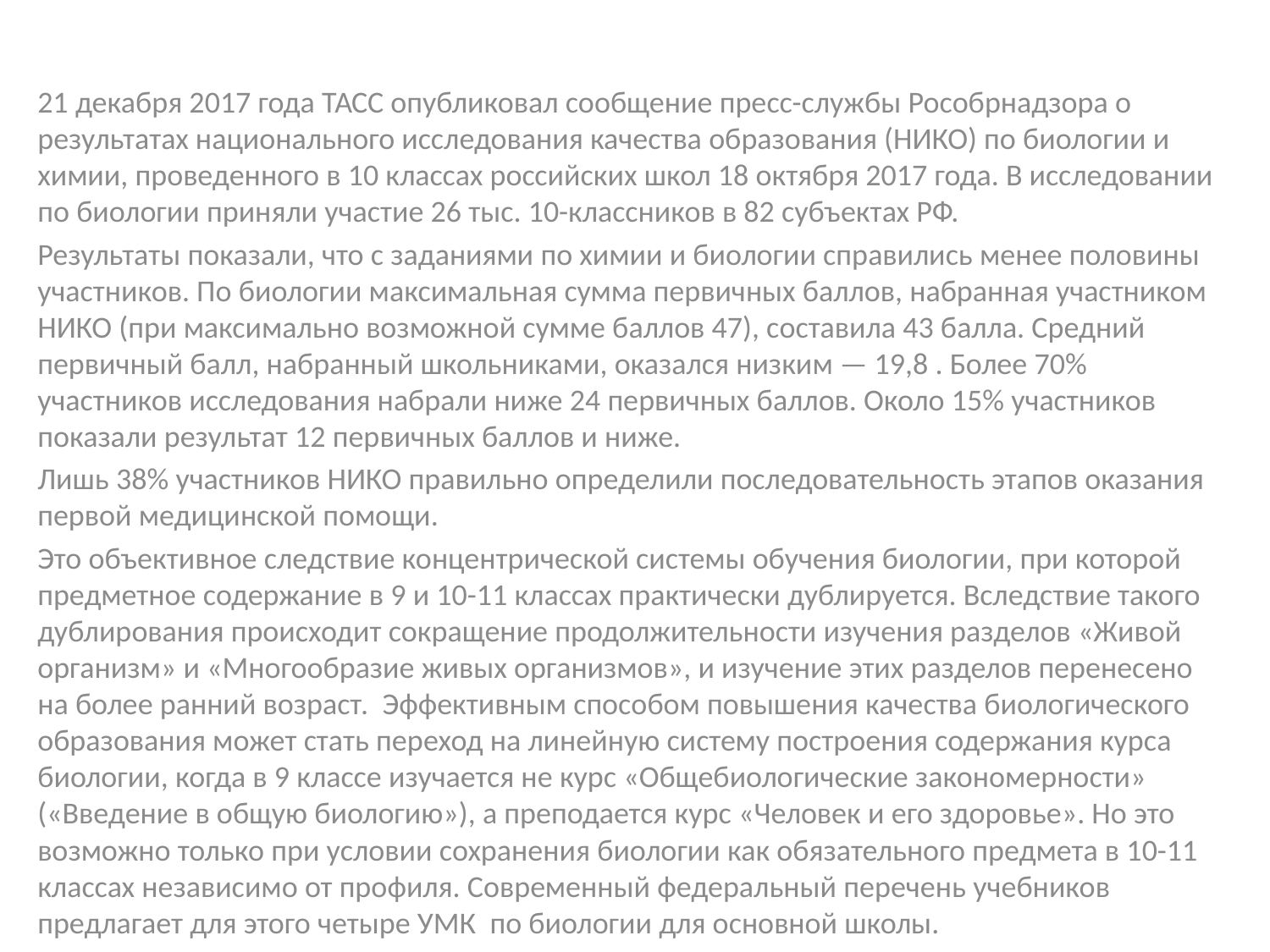

#
21 декабря 2017 года ТАСС опубликовал сообщение пресс-службы Рособрнадзора о результатах национального исследования качества образования (НИКО) по биологии и химии, проведенного в 10 классах российских школ 18 октября 2017 года. В исследовании по биологии приняли участие 26 тыс. 10-классников в 82 субъектах РФ.
Результаты показали, что с заданиями по химии и биологии справились менее половины  участников. По биологии максимальная сумма первичных баллов, набранная участником НИКО (при максимально возможной сумме баллов 47), составила 43 балла. Средний первичный балл, набранный школьниками, оказался низким — 19,8 . Более 70% участников исследования набрали ниже 24 первичных баллов. Около 15% участников показали результат 12 первичных баллов и ниже.
Лишь 38% участников НИКО правильно определили последовательность этапов оказания первой медицинской помощи.
Это объективное следствие концентрической системы обучения биологии, при которой предметное содержание в 9 и 10-11 классах практически дублируется. Вследствие такого дублирования происходит сокращение продолжительности изучения разделов «Живой организм» и «Многообразие живых организмов», и изучение этих разделов перенесено на более ранний возраст.  Эффективным способом повышения качества биологического образования может стать переход на линейную систему построения содержания курса биологии, когда в 9 классе изучается не курс «Общебиологические закономерности» («Введение в общую биологию»), а преподается курс «Человек и его здоровье». Но это возможно только при условии сохранения биологии как обязательного предмета в 10-11 классах независимо от профиля. Современный федеральный перечень учебников предлагает для этого четыре УМК  по биологии для основной школы.